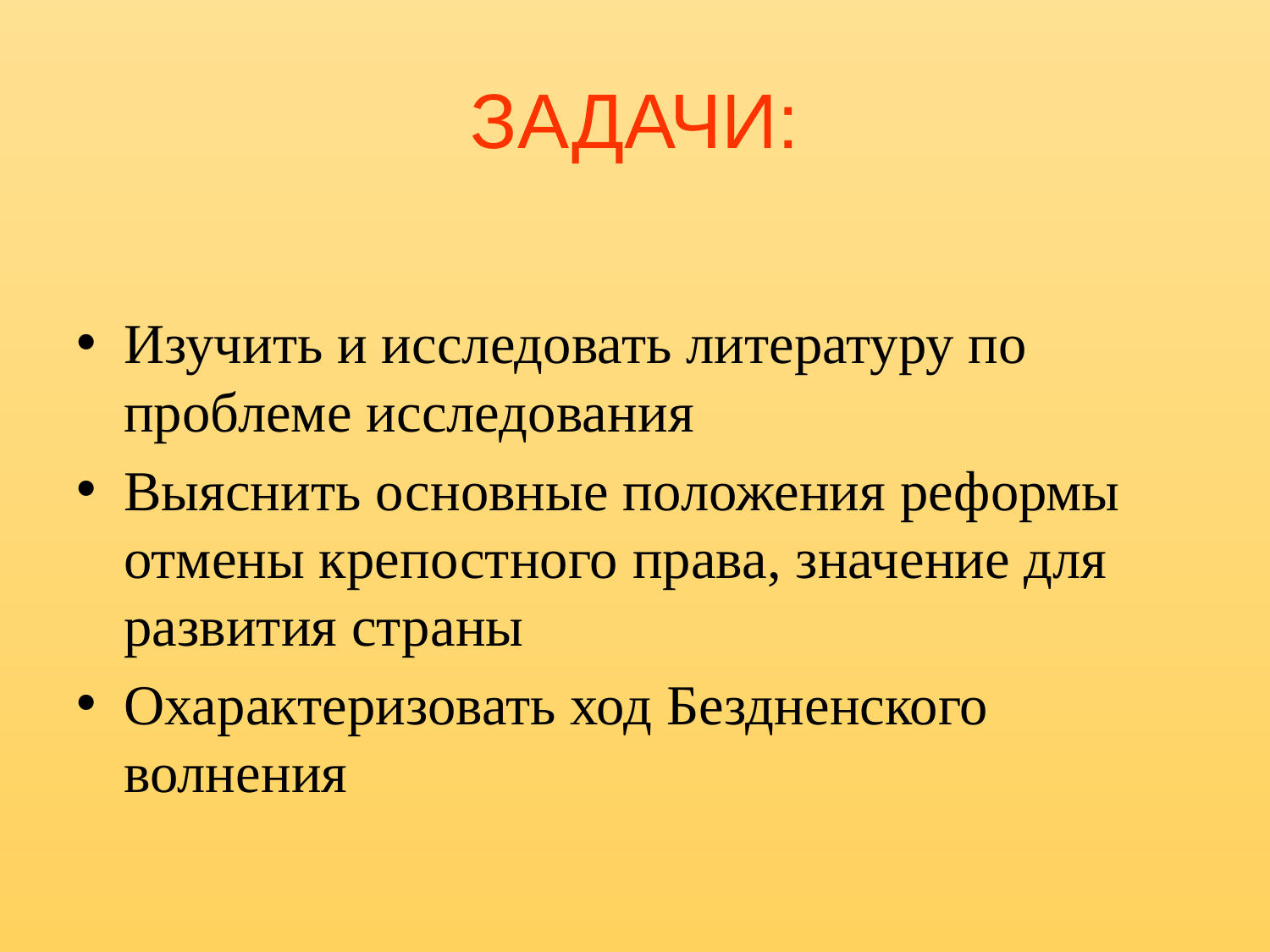

# ЗАДАЧИ:

Изучить и исследовать литературу по проблеме исследования
Выяснить основные положения реформы отмены крепостного права, значение для развития страны
Охарактеризовать ход Бездненского волнения